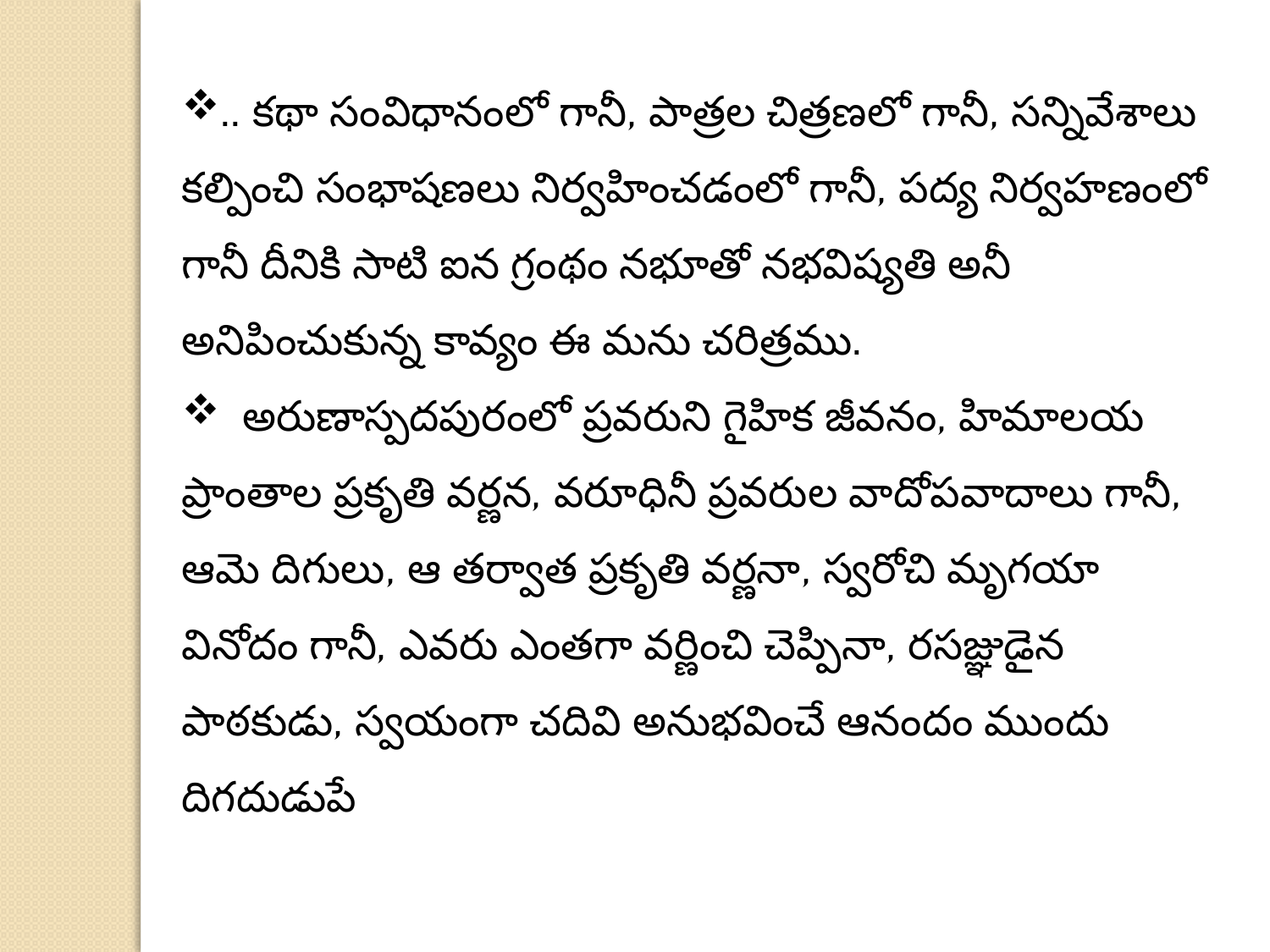

.. కథా సంవిధానంలో గానీ, పాత్రల చిత్రణలో గానీ, సన్నివేశాలు కల్పించి సంభాషణలు నిర్వహించడంలో గానీ, పద్య నిర్వహణంలో గానీ దీనికి సాటి ఐన గ్రంథం నభూతో నభవిష్యతి అనీ అనిపించుకున్న కావ్యం ఈ మను చరిత్రము.
  అరుణాస్పదపురంలో ప్రవరుని గైహిక జీవనం, హిమాలయ ప్రాంతాల ప్రకృతి వర్ణన, వరూధినీ ప్రవరుల వాదోపవాదాలు గానీ, ఆమె దిగులు, ఆ తర్వాత ప్రకృతి వర్ణనా, స్వరోచి మృగయా వినోదం గానీ, ఎవరు ఎంతగా వర్ణించి చెప్పినా, రసజ్ఞుడైన పాఠకుడు, స్వయంగా చదివి అనుభవించే ఆనందం ముందు దిగదుడుపే